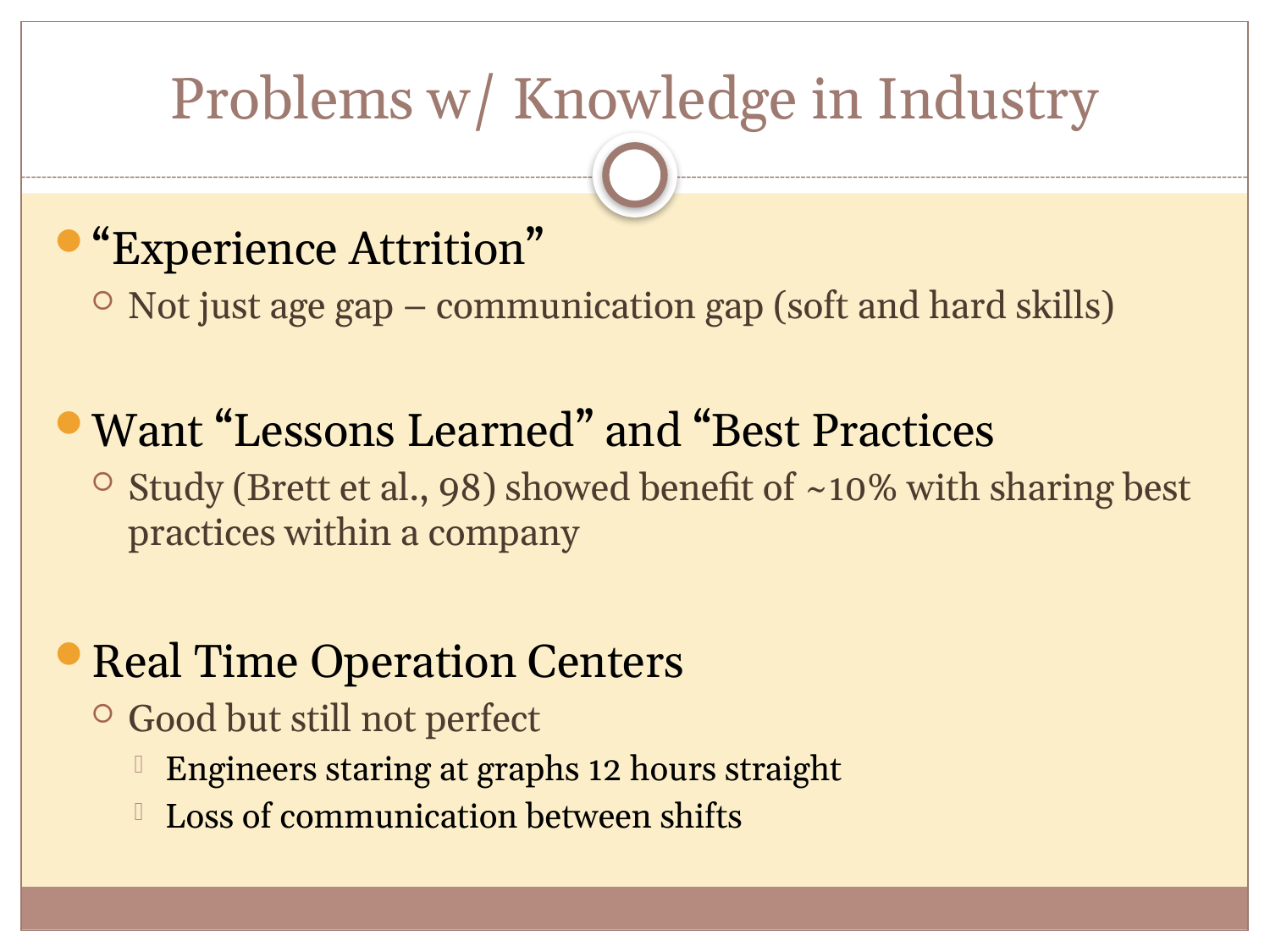

# Problems w/ Knowledge in Industry
“Experience Attrition”
Not just age gap – communication gap (soft and hard skills)

Want “Lessons Learned” and “Best Practices
Study (Brett et al., 98) showed benefit of ~10% with sharing best practices within a company

Real Time Operation Centers
Good but still not perfect
Engineers staring at graphs 12 hours straight
Loss of communication between shifts